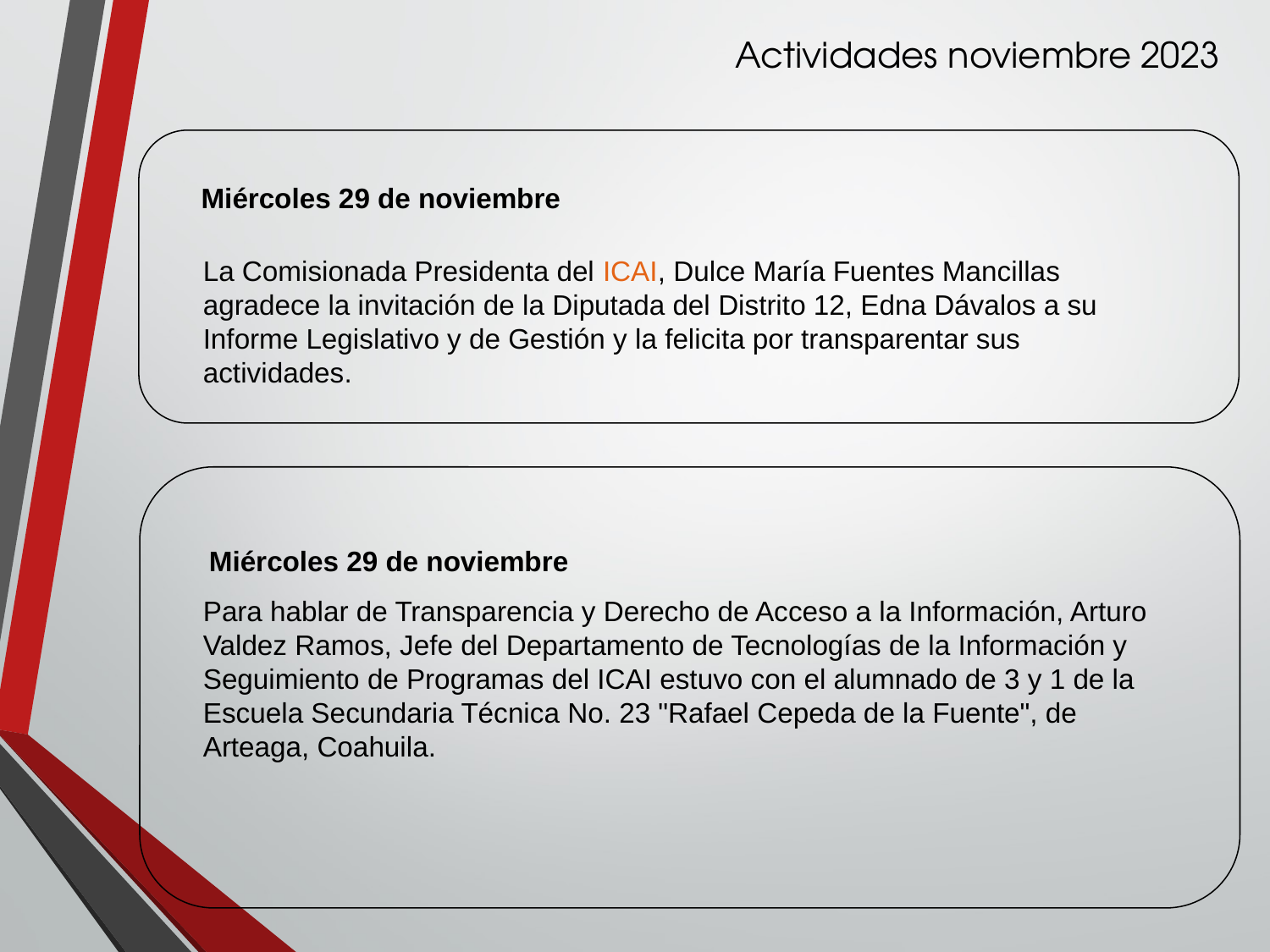

Actividades noviembre 2023

Miércoles 29 de noviembre
La Comisionada Presidenta del ICAI, Dulce María Fuentes Mancillas agradece la invitación de la Diputada del Distrito 12, Edna Dávalos a su Informe Legislativo y de Gestión y la felicita por transparentar sus actividades.

 Miércoles 29 de noviembre

Para hablar de Transparencia y Derecho de Acceso a la Información, Arturo Valdez Ramos, Jefe del Departamento de Tecnologías de la Información y Seguimiento de Programas del ICAI estuvo con el alumnado de 3 y 1 de la Escuela Secundaria Técnica No. 23 "Rafael Cepeda de la Fuente", de Arteaga, Coahuila.